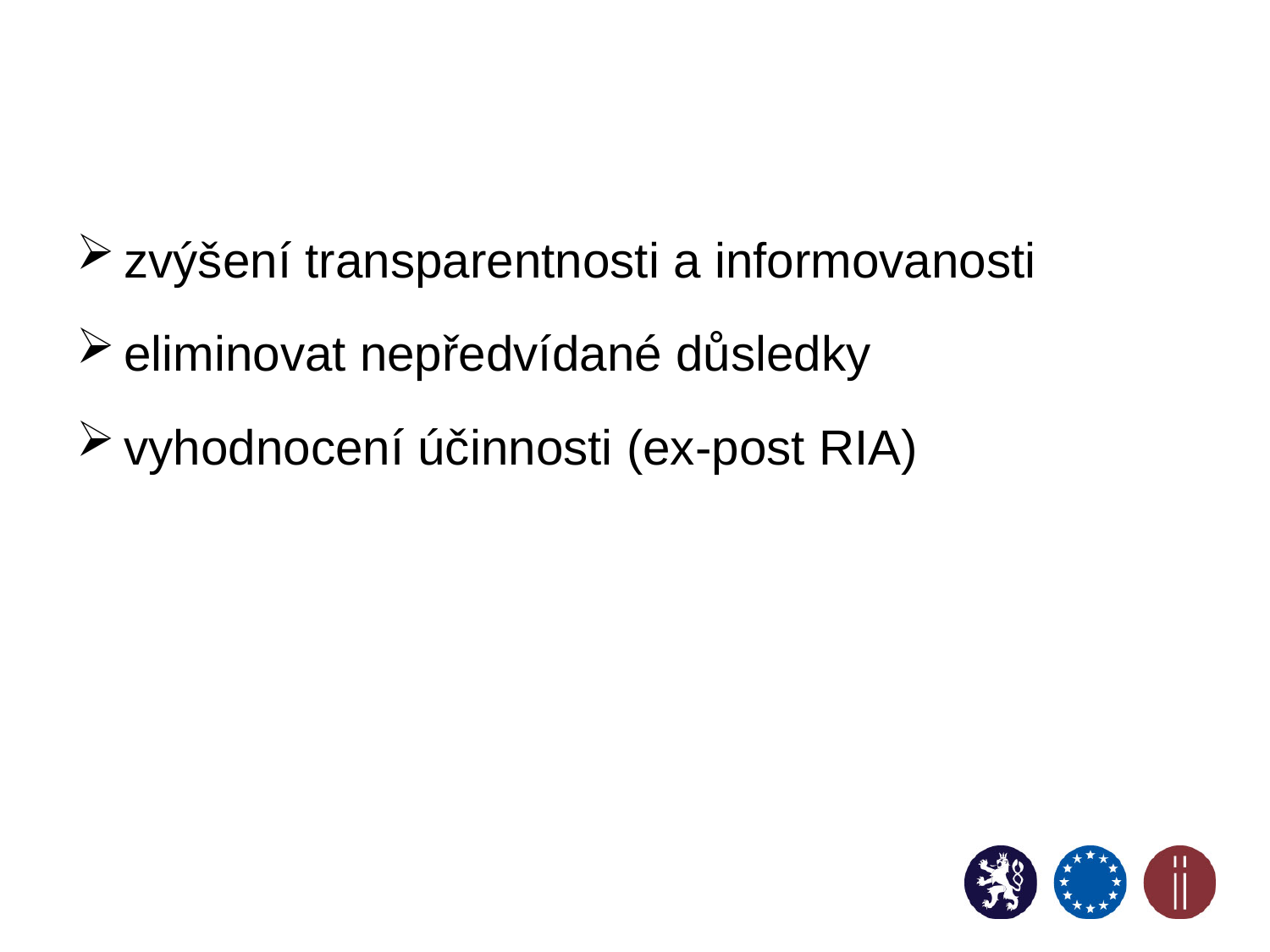

zvýšení transparentnosti a informovanosti

eliminovat nepředvídané důsledky

vyhodnocení účinnosti (ex-post RIA)